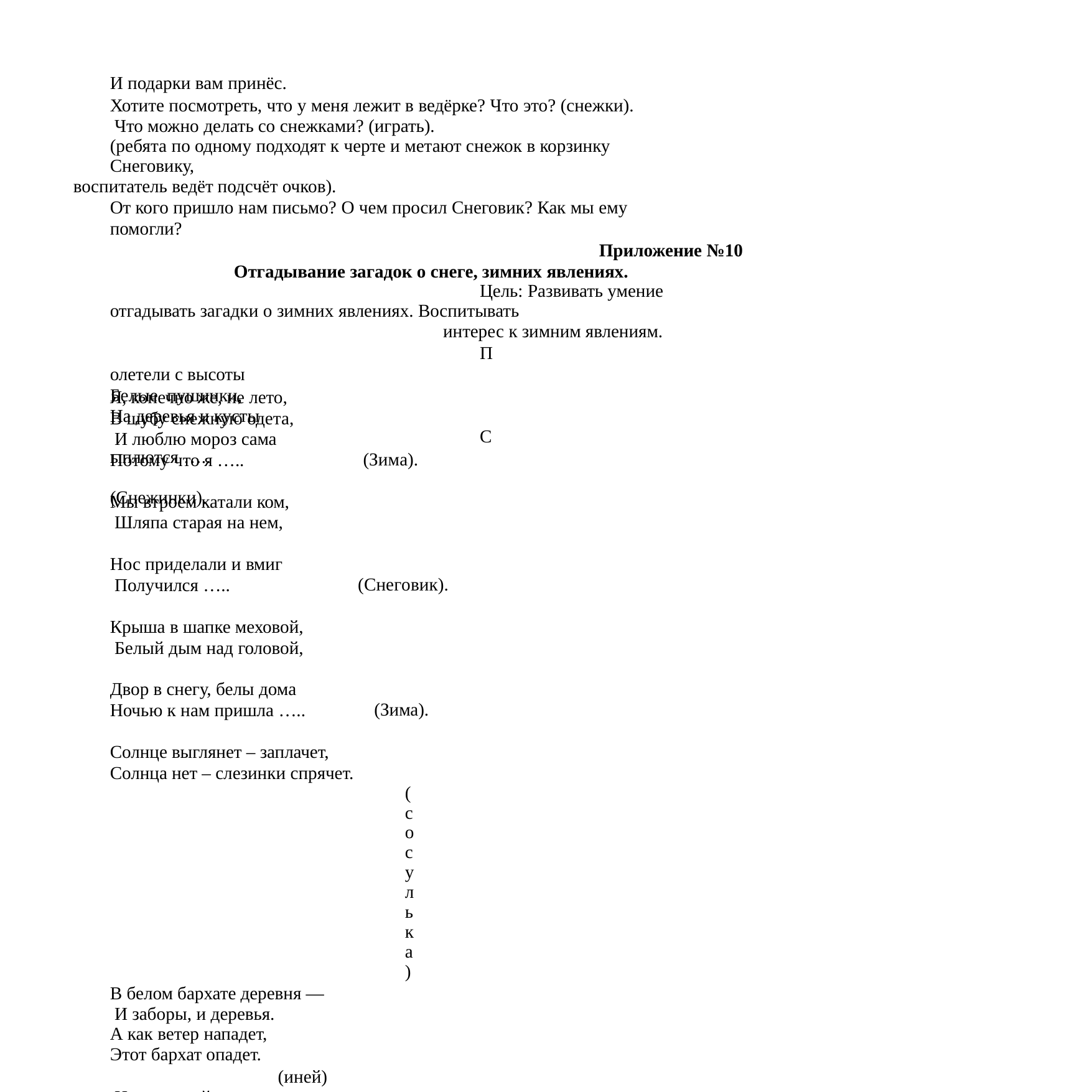

И подарки вам принёс.
Хотите посмотреть, что у меня лежит в ведёрке? Что это? (снежки).  Что можно делать со снежками? (играть).
(ребята по одному подходят к черте и метают снежок в корзинку Снеговику,
воспитатель ведёт подсчёт очков).
От кого пришло нам письмо? О чем просил Снеговик? Как мы ему помогли?
Приложение №10  Отгадывание загадок о снеге, зимних явлениях.
Цель: Развивать умение отгадывать загадки о зимних явлениях. Воспитывать
интерес к зимним явлениям.
Полетели с высоты  Белые пушинки,  На деревья и кусты
Сыплются …..	(Снежинки).
Я, конечно же, не лето,  В шубу снежную одета,  И люблю мороз сама  Потому что я …..
(Зима).
Мы втроем катали ком,  Шляпа старая на нем,
Нос приделали и вмиг  Получился …..
(Снеговик).
Крыша в шапке меховой,  Белый дым над головой,
Двор в снегу, белы дома  Ночью к нам пришла …..
(Зима).
Солнце выглянет – заплачет,  Солнца нет – слезинки спрячет.
(сосулька)
В белом бархате деревня —  И заборы, и деревья.
А как ветер нападет,
Этот бархат опадет.
(иней)  Невидимкой, осторожно  Он является ко мне
И рисует, как художник,
Он узоры на окне.
(мороз)